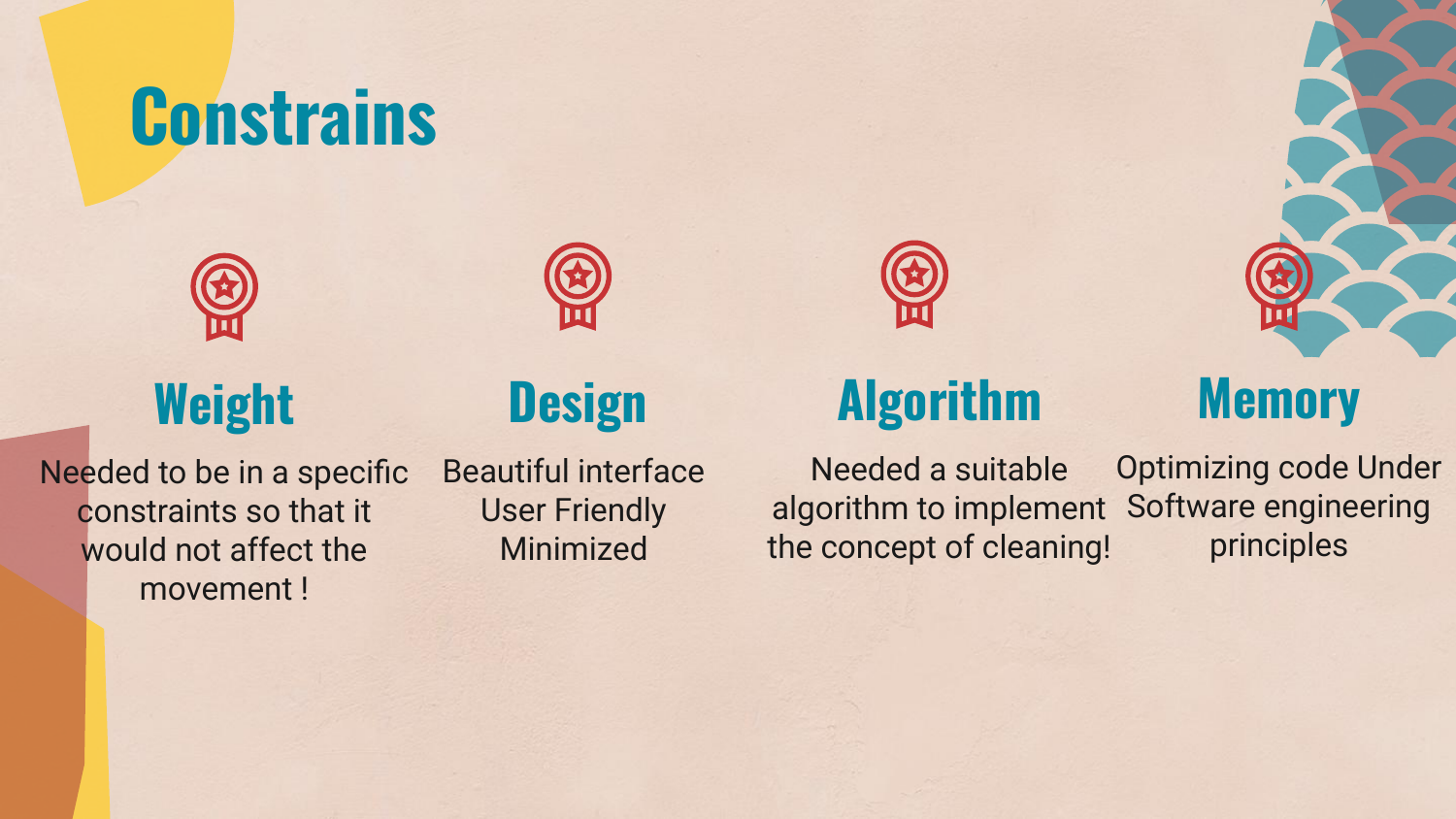

# Constrains

Memory
Algorithm
Design
Weight
Optimizing code Under Software engineering principles
Needed a suitable algorithm to implement the concept of cleaning!
Beautiful interface
User Friendly
Minimized
Needed to be in a specific constraints so that it would not affect the movement !